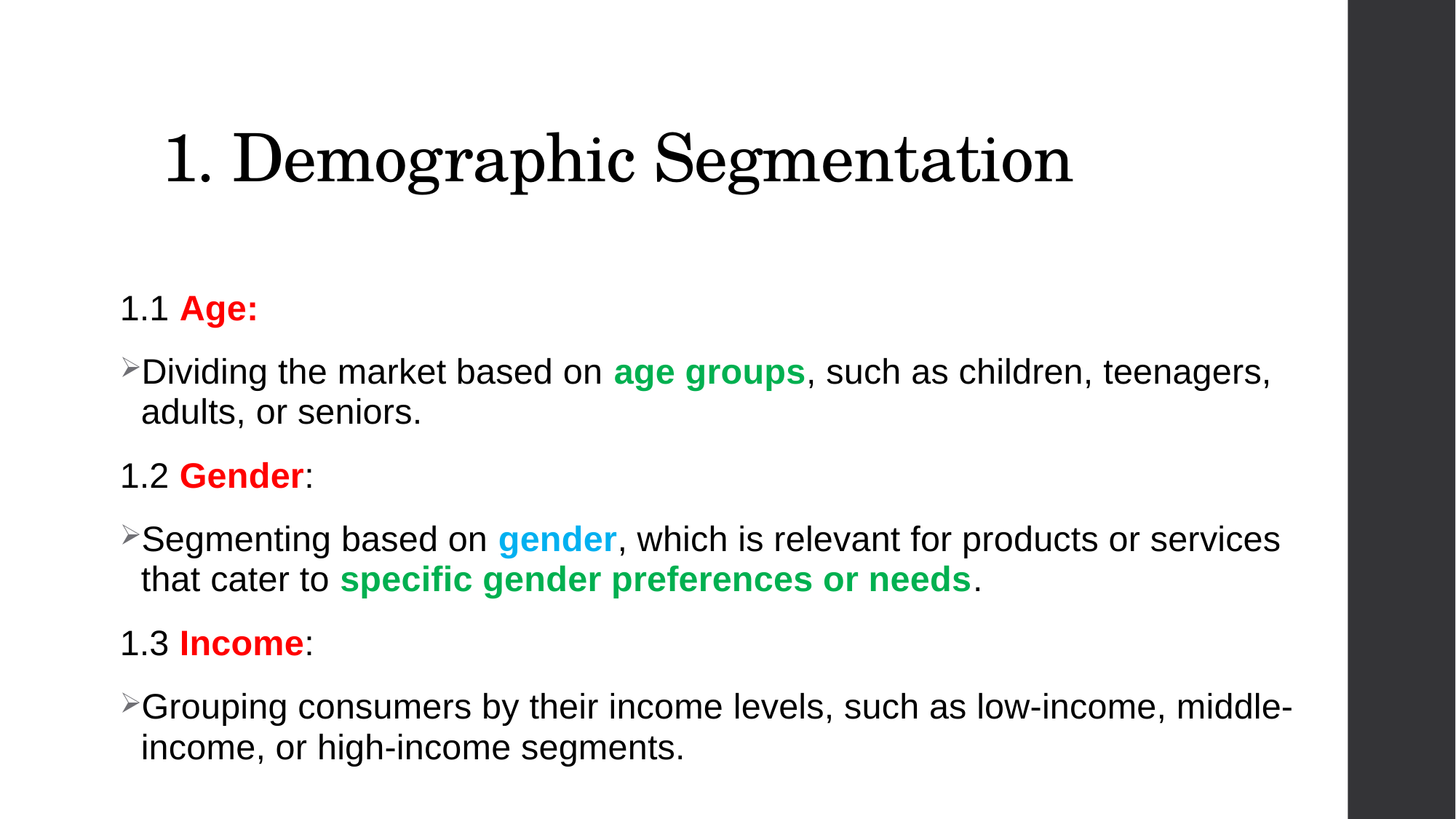

# 1. Demographic Segmentation
1.1 Age:
Dividing the market based on age groups, such as children, teenagers, adults, or seniors.
1.2 Gender:
Segmenting based on gender, which is relevant for products or services that cater to specific gender preferences or needs.
1.3 Income:
Grouping consumers by their income levels, such as low-income, middle-income, or high-income segments.